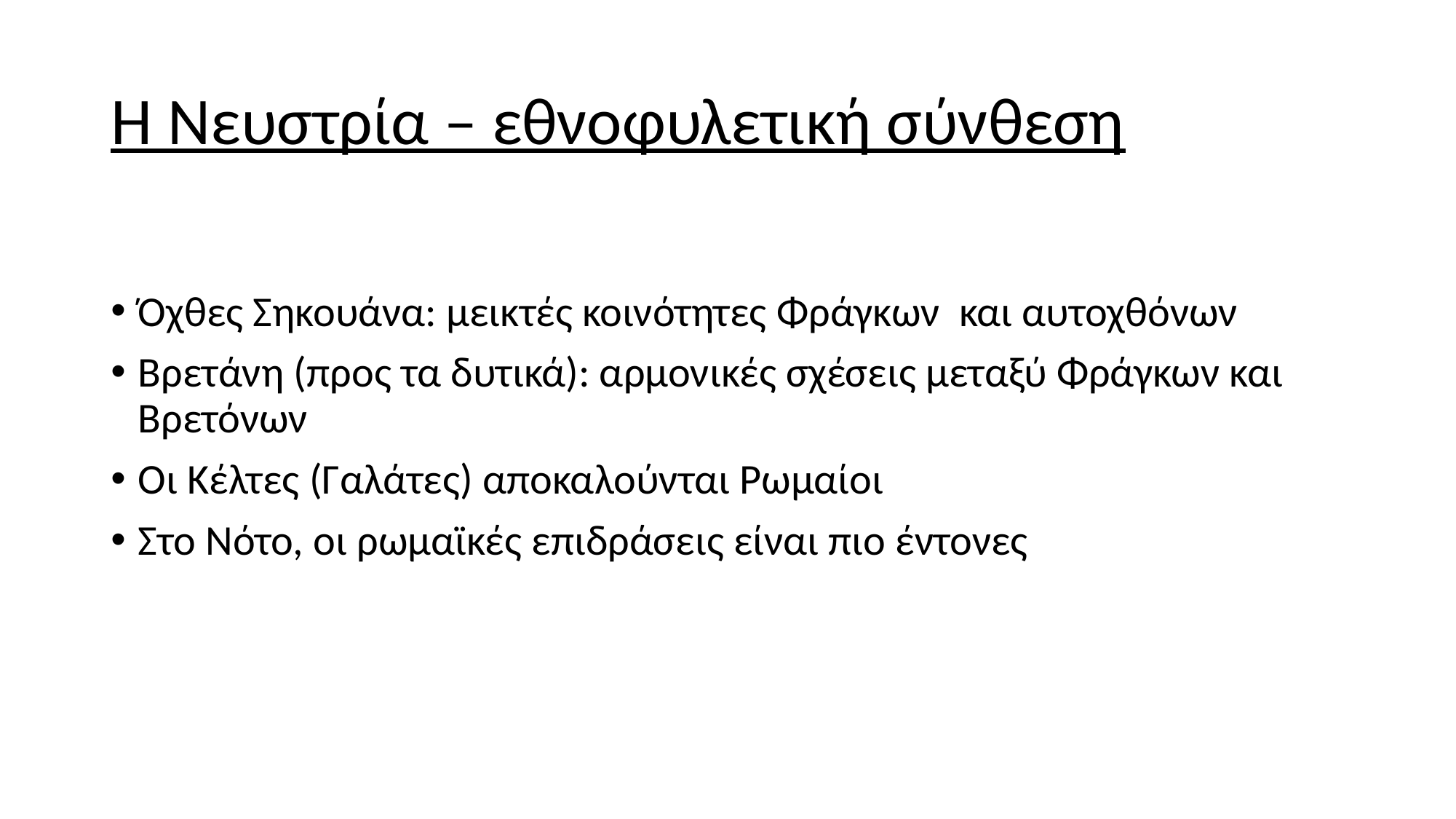

# Η Νευστρία – εθνοφυλετική σύνθεση

Όχθες Σηκουάνα: μεικτές κοινότητες Φράγκων  και αυτοχθόνων
Βρετάνη (προς τα δυτικά): αρμονικές σχέσεις μεταξύ Φράγκων και Βρετόνων
Οι Κέλτες (Γαλάτες) αποκαλούνται Ρωμαίοι
Στο Νότο, οι ρωμαϊκές επιδράσεις είναι πιο έντονες